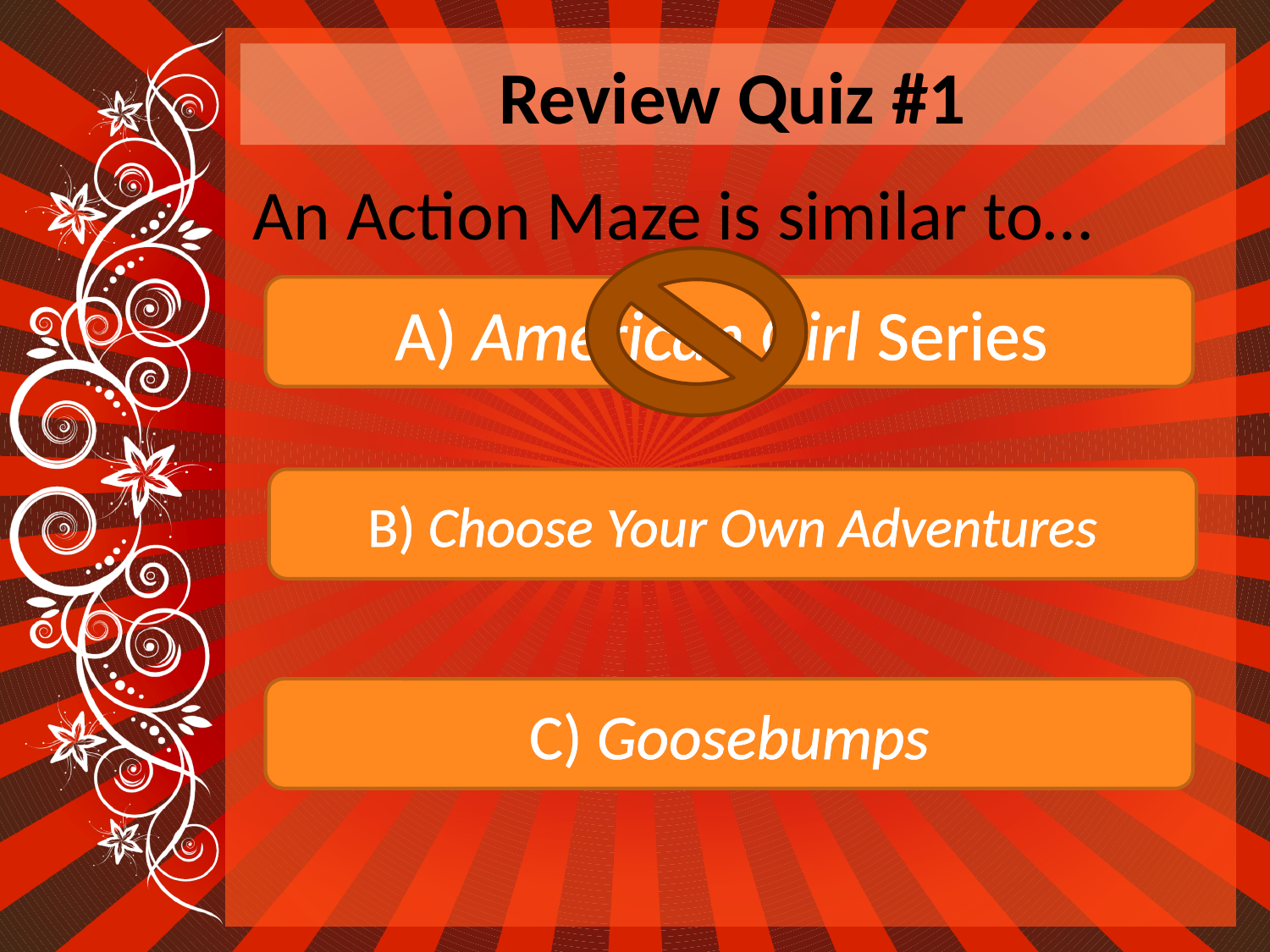

Review Quiz #1
An Action Maze is similar to…

A) American Girl Series
B) Choose Your Own Adventures
C) Goosebumps